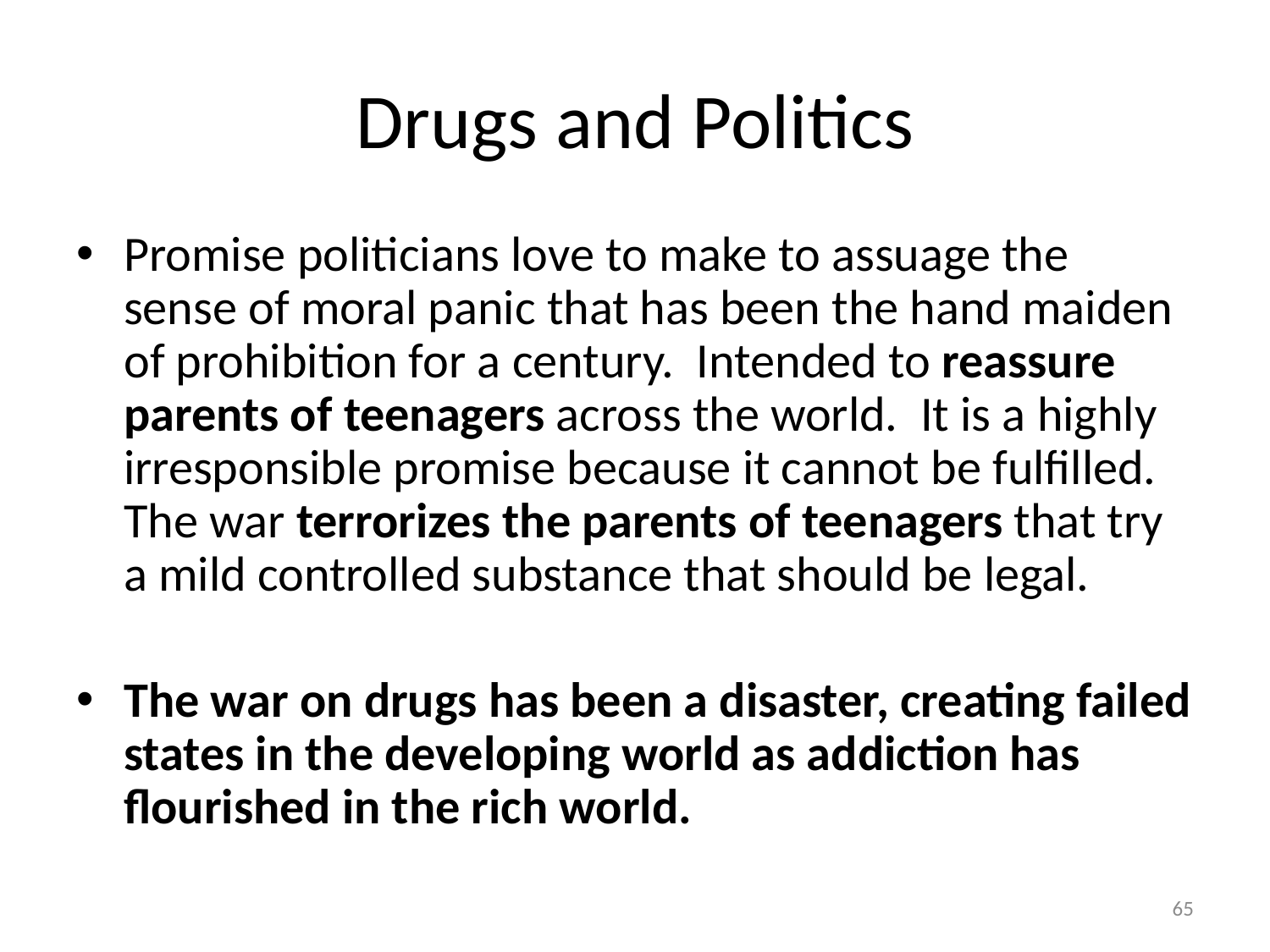

# Drugs and Politics
Promise politicians love to make to assuage the sense of moral panic that has been the hand maiden of prohibition for a century.  Intended to reassure parents of teenagers across the world.  It is a highly irresponsible promise because it cannot be fulfilled. The war terrorizes the parents of teenagers that try a mild controlled substance that should be legal.

The war on drugs has been a disaster, creating failed states in the developing world as addiction has flourished in the rich world.
65